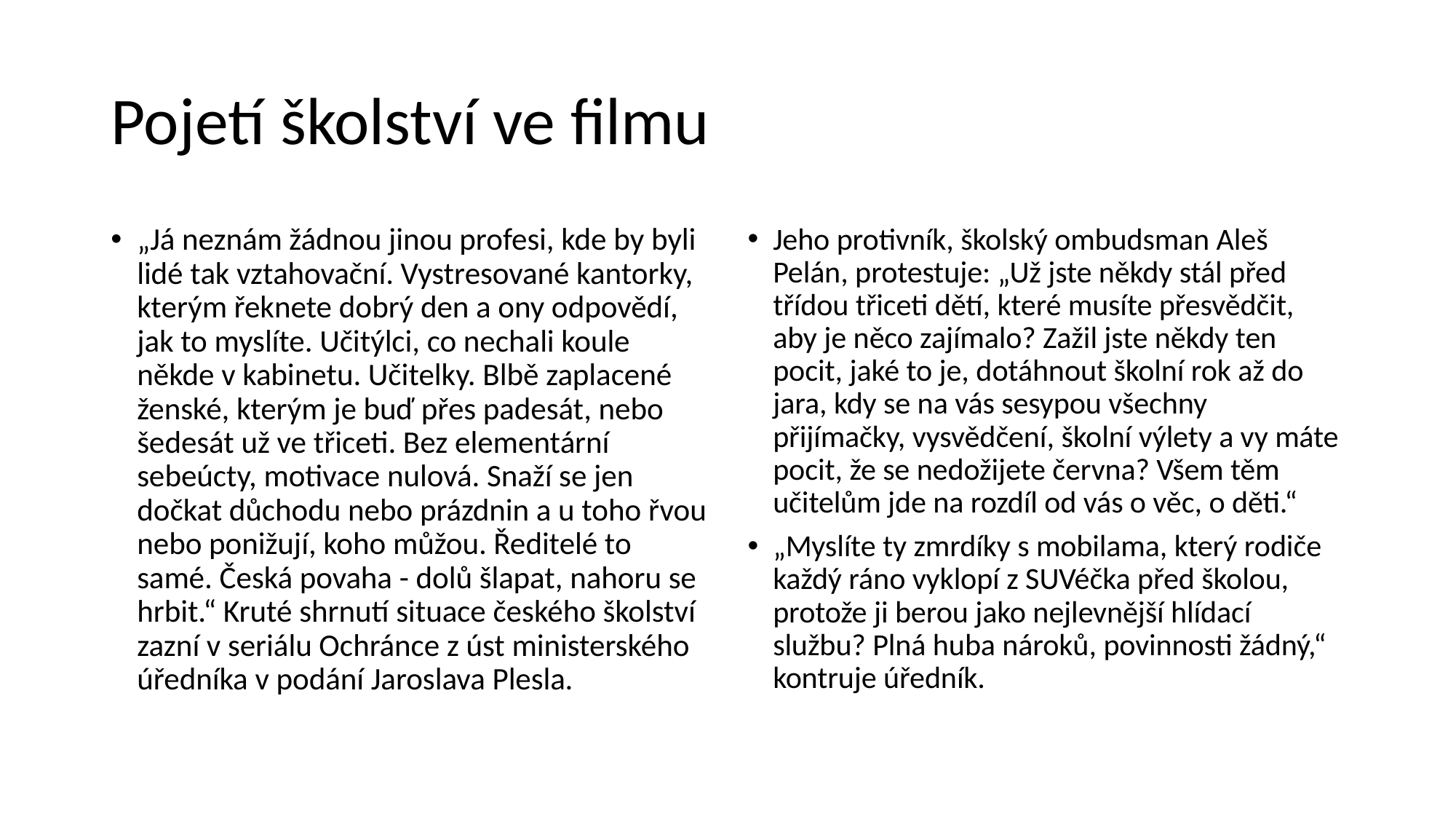

# Pojetí školství ve filmu
„Já neznám žádnou jinou profesi, kde by byli lidé tak vztahovační. Vystresované kantorky, kterým řeknete dobrý den a ony odpovědí, jak to myslíte. Učitýlci, co nechali koule někde v kabinetu. Učitelky. Blbě zaplacené ženské, kterým je buď přes padesát, nebo šedesát už ve třiceti. Bez elementární sebeúcty, motivace nulová. Snaží se jen dočkat důchodu nebo prázdnin a u toho řvou nebo ponižují, koho můžou. Ředitelé to samé. Česká povaha - dolů šlapat, nahoru se hrbit.“ Kruté shrnutí situace českého školství zazní v seriálu Ochránce z úst ministerského úředníka v podání Jaroslava Plesla.
Jeho protivník, školský ombudsman Aleš Pelán, protestuje: „Už jste někdy stál před třídou třiceti dětí, které musíte přesvědčit, aby je něco zajímalo? Zažil jste někdy ten pocit, jaké to je, dotáhnout školní rok až do jara, kdy se na vás sesypou všechny přijímačky, vysvědčení, školní výlety a vy máte pocit, že se nedožijete června? Všem těm učitelům jde na rozdíl od vás o věc, o děti.“
„Myslíte ty zmrdíky s mobilama, který rodiče každý ráno vyklopí z SUVéčka před školou, protože ji berou jako nejlevnější hlídací službu? Plná huba nároků, povinnosti žádný,“ kontruje úředník.